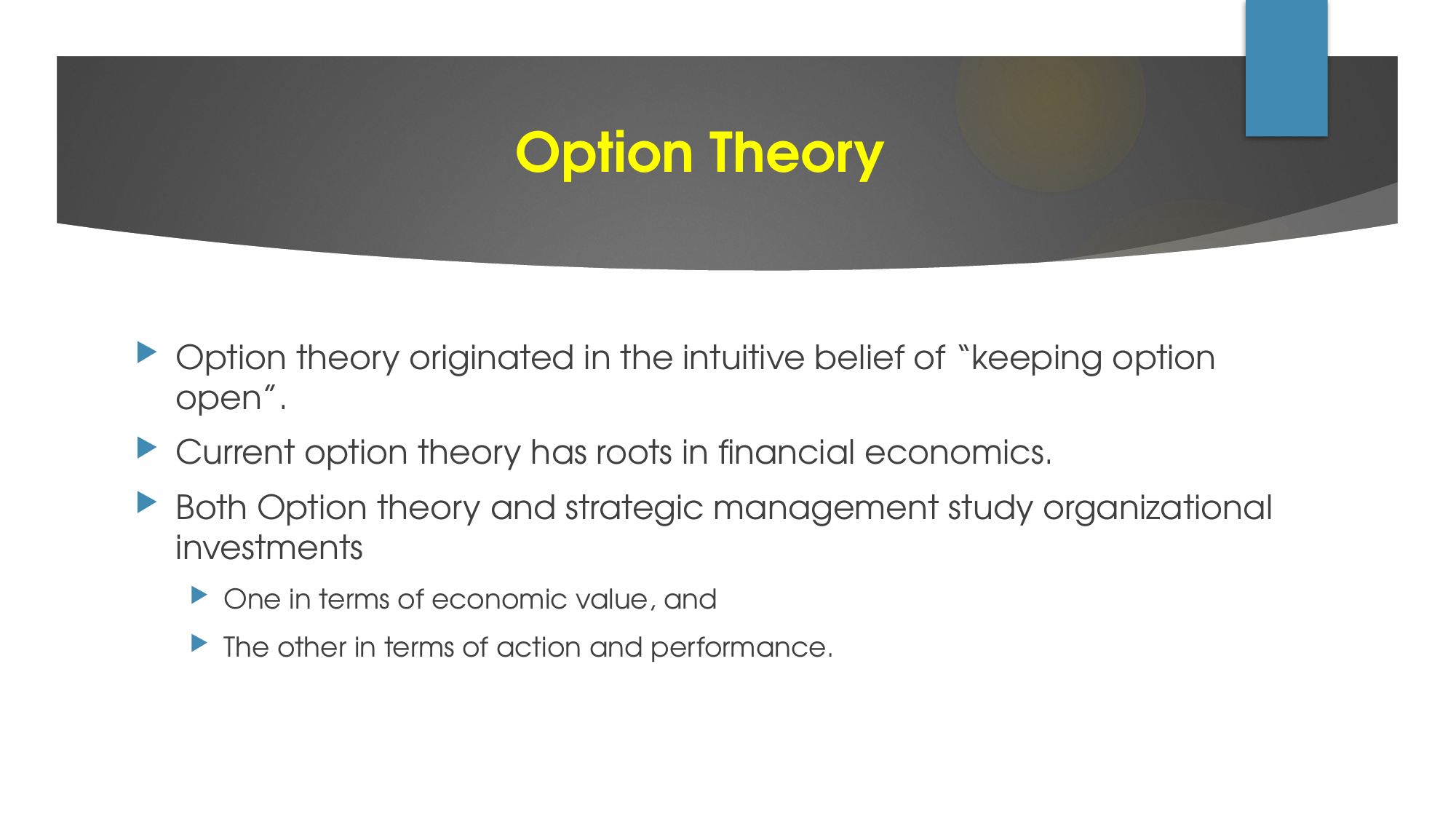

# Option Theory

Option theory originated in the intuitive belief of “keeping option open”.
Current option theory has roots in financial economics.
Both Option theory and strategic management study organizational investments
One in terms of economic value, and
The other in terms of action and performance.